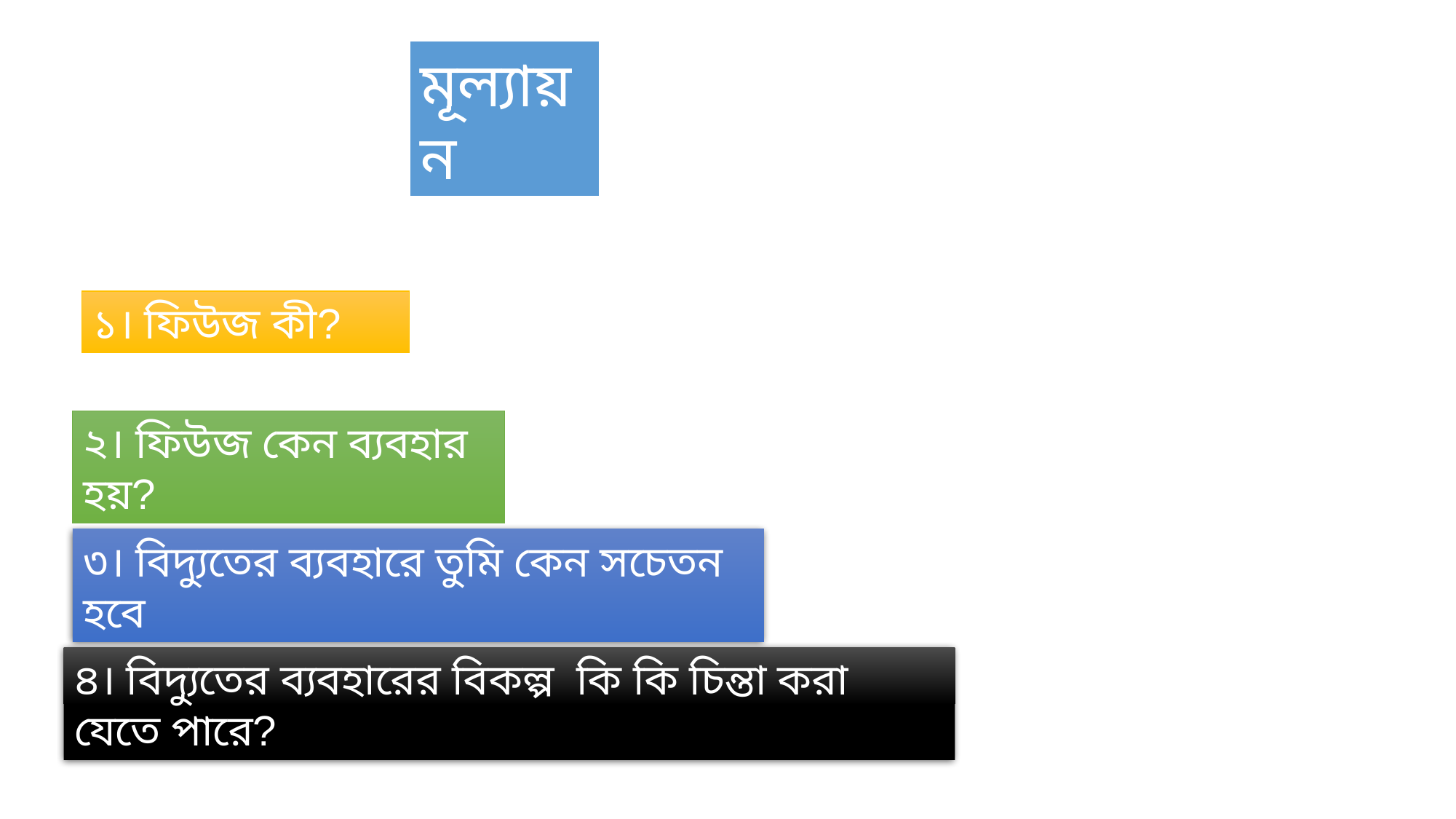

মূল্যায়ন
১। ফিউজ কী?
২। ফিউজ কেন ব্যবহার হয়?
৩। বিদ্যুতের ব্যবহারে তুমি কেন সচেতন হবে
৪। বিদ্যুতের ব্যবহারের বিকল্প  কি কি চিন্তা করা যেতে পারে?